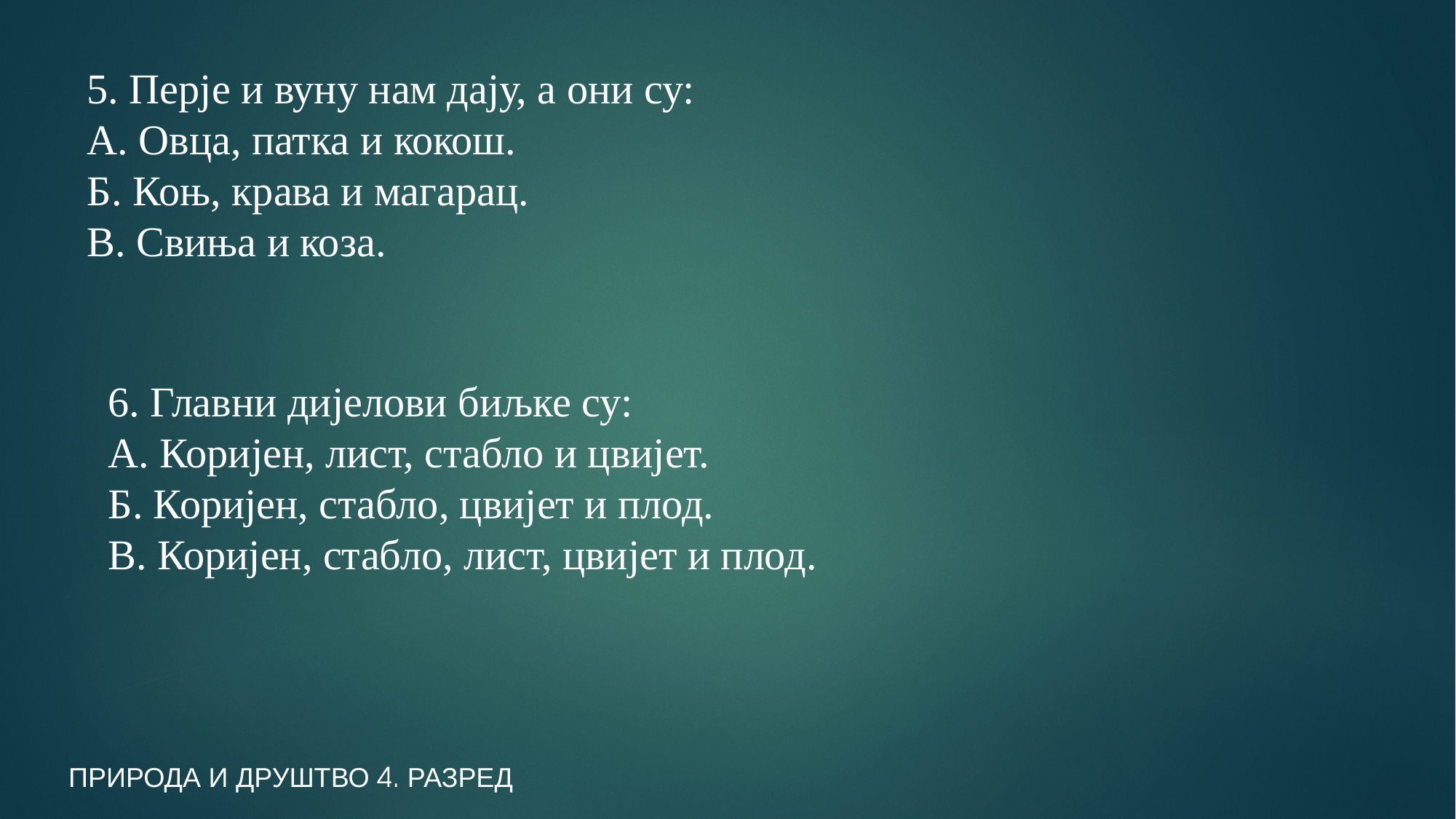

5. Перје и вуну нам дају, а они су:
А. Овца, патка и кокош.
Б. Коњ, крава и магарац.
В. Свиња и коза.
6. Главни дијелови биљке су:
А. Коријен, лист, стабло и цвијет.
Б. Коријен, стабло, цвијет и плод.
В. Коријен, стабло, лист, цвијет и плод.
ПРИРОДА И ДРУШТВО 4. РАЗРЕД